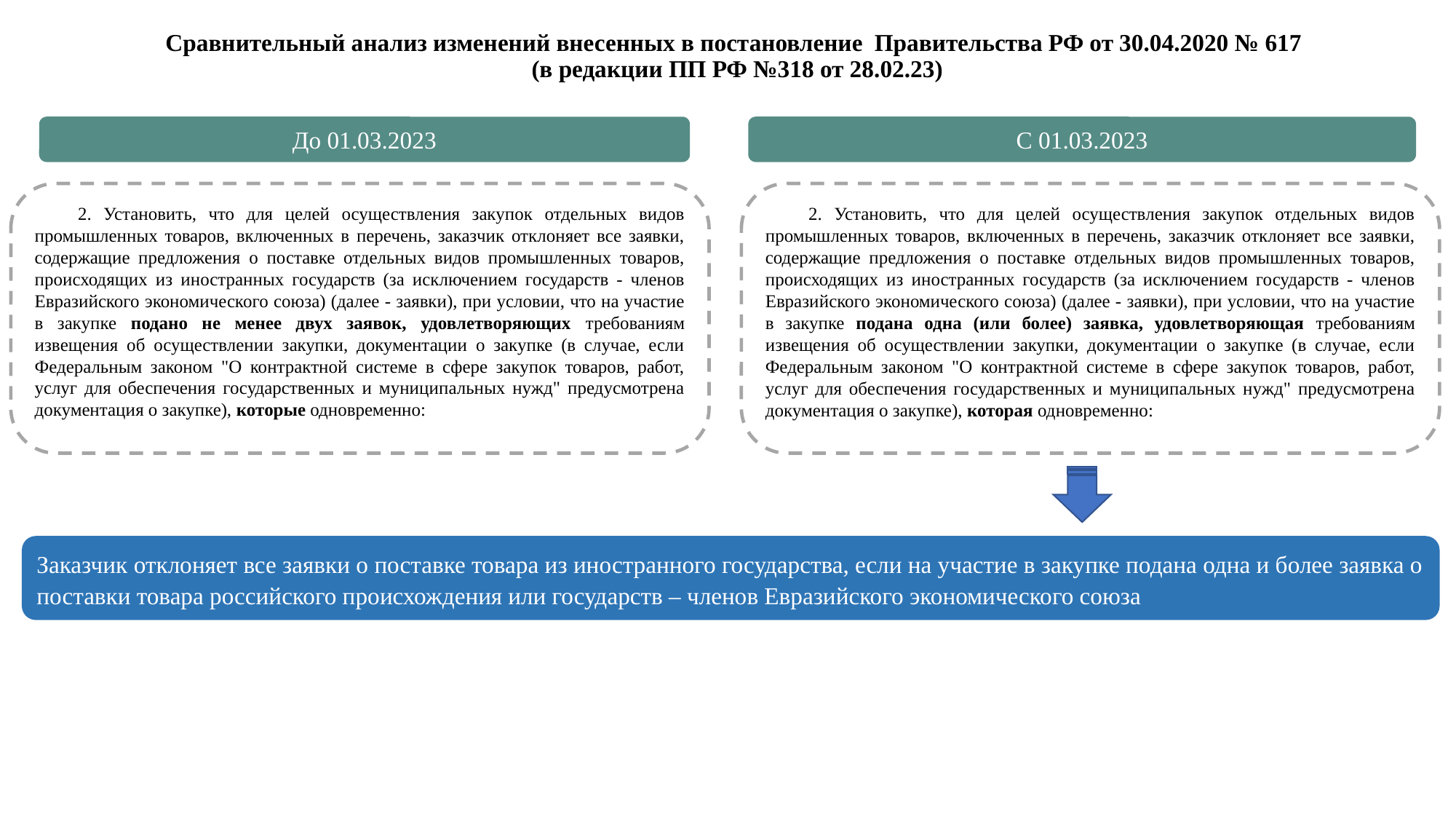

Сравнительный анализ изменений внесенных в постановление  Правительства РФ от 30.04.2020 № 617
(в редакции ПП РФ №318 от 28.02.23)
До 01.03.2023
С 01.03.2023
2. Установить, что для целей осуществления закупок отдельных видов промышленных товаров, включенных в перечень, заказчик отклоняет все заявки, содержащие предложения о поставке отдельных видов промышленных товаров, происходящих из иностранных государств (за исключением государств - членов Евразийского экономического союза) (далее - заявки), при условии, что на участие в закупке подано не менее двух заявок, удовлетворяющих требованиям извещения об осуществлении закупки, документации о закупке (в случае, если Федеральным законом "О контрактной системе в сфере закупок товаров, работ, услуг для обеспечения государственных и муниципальных нужд" предусмотрена документация о закупке), которые одновременно:

2. Установить, что для целей осуществления закупок отдельных видов промышленных товаров, включенных в перечень, заказчик отклоняет все заявки, содержащие предложения о поставке отдельных видов промышленных товаров, происходящих из иностранных государств (за исключением государств - членов Евразийского экономического союза) (далее - заявки), при условии, что на участие в закупке подана одна (или более) заявка, удовлетворяющая требованиям извещения об осуществлении закупки, документации о закупке (в случае, если Федеральным законом "О контрактной системе в сфере закупок товаров, работ, услуг для обеспечения государственных и муниципальных нужд" предусмотрена документация о закупке), которая одновременно:

Заказчик отклоняет все заявки о поставке товара из иностранного государства, если на участие в закупке подана одна и более заявка о поставки товара российского происхождения или государств – членов Евразийского экономического союза